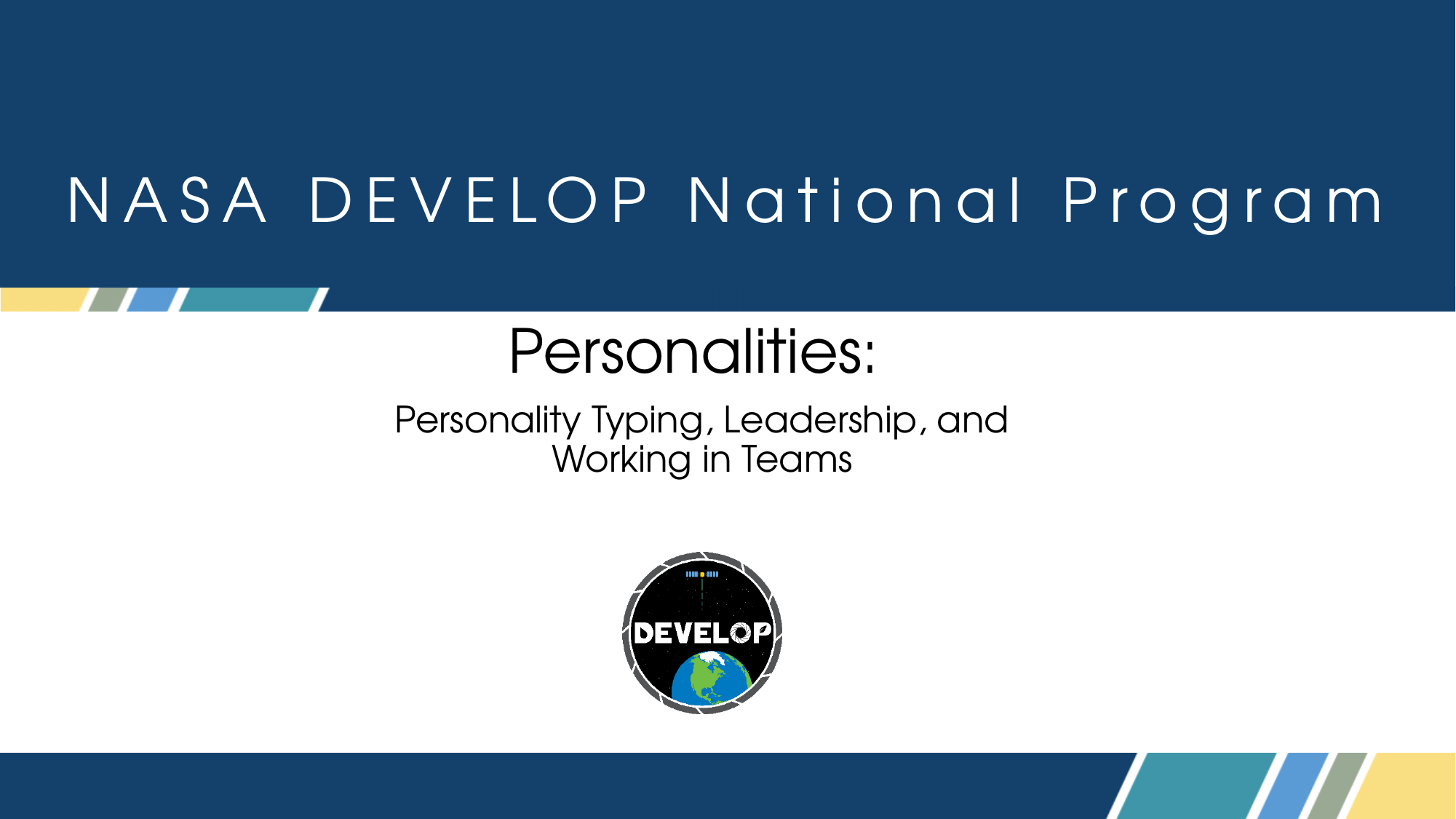

# NASA DEVELOP National Program
Personalities:
Personality Typing, Leadership, and Working in Teams